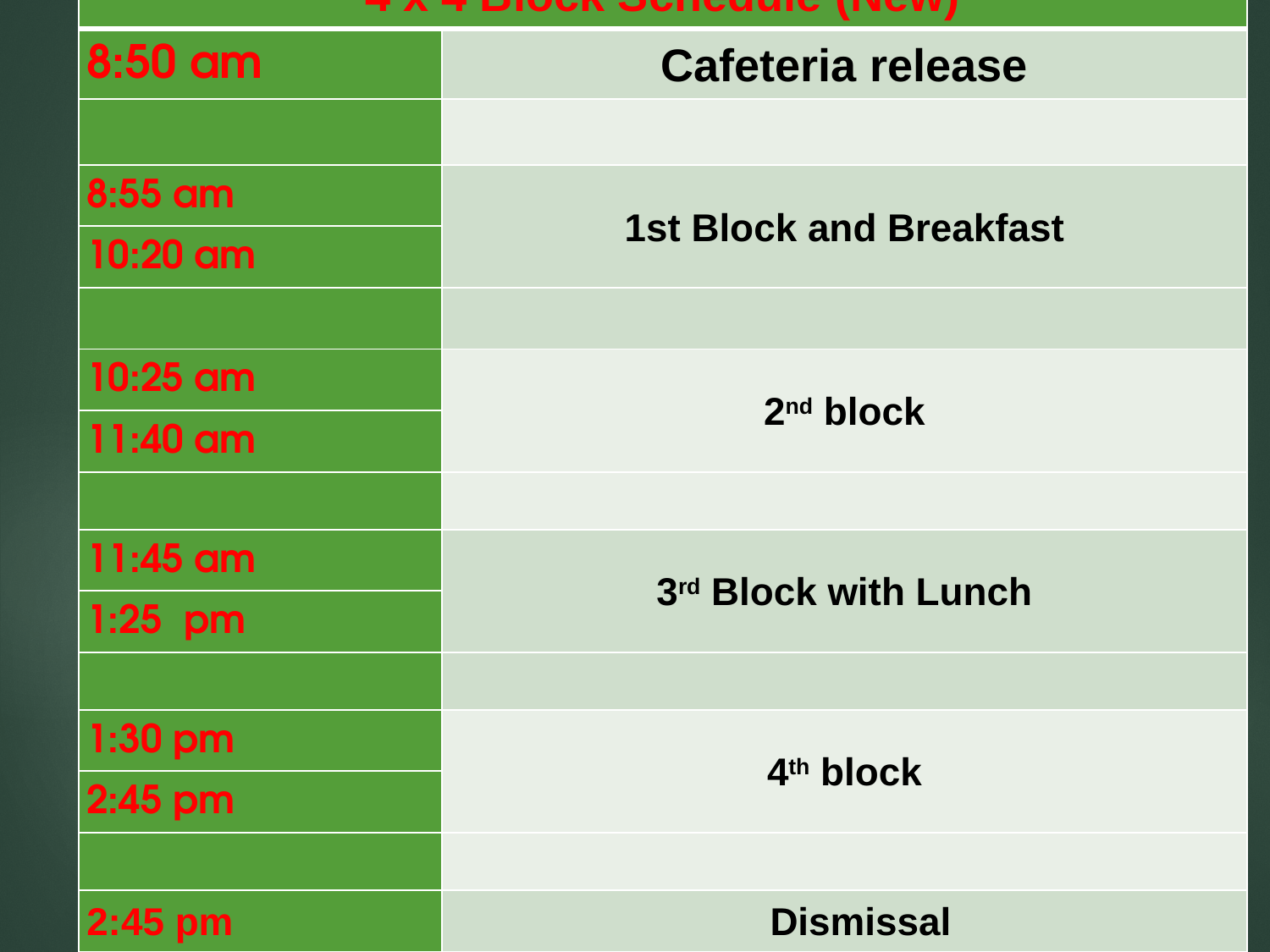

| 4 x 4 Block Schedule (New) |  |
| --- | --- |
| 8:50 am | Cafeteria release |
|  |  |
| 8:55 am | 1st Block and Breakfast |
| 10:20 am |  |
|  |  |
| 10:25 am | 2nd block |
| 11:40 am |  |
|  |  |
| 11:45 am | 3rd Block with Lunch |
| 1:25 pm |  |
|  |  |
| 1:30 pm | 4th block |
| 2:45 pm |  |
|  |  |
| 2:45 pm | Dismissal |